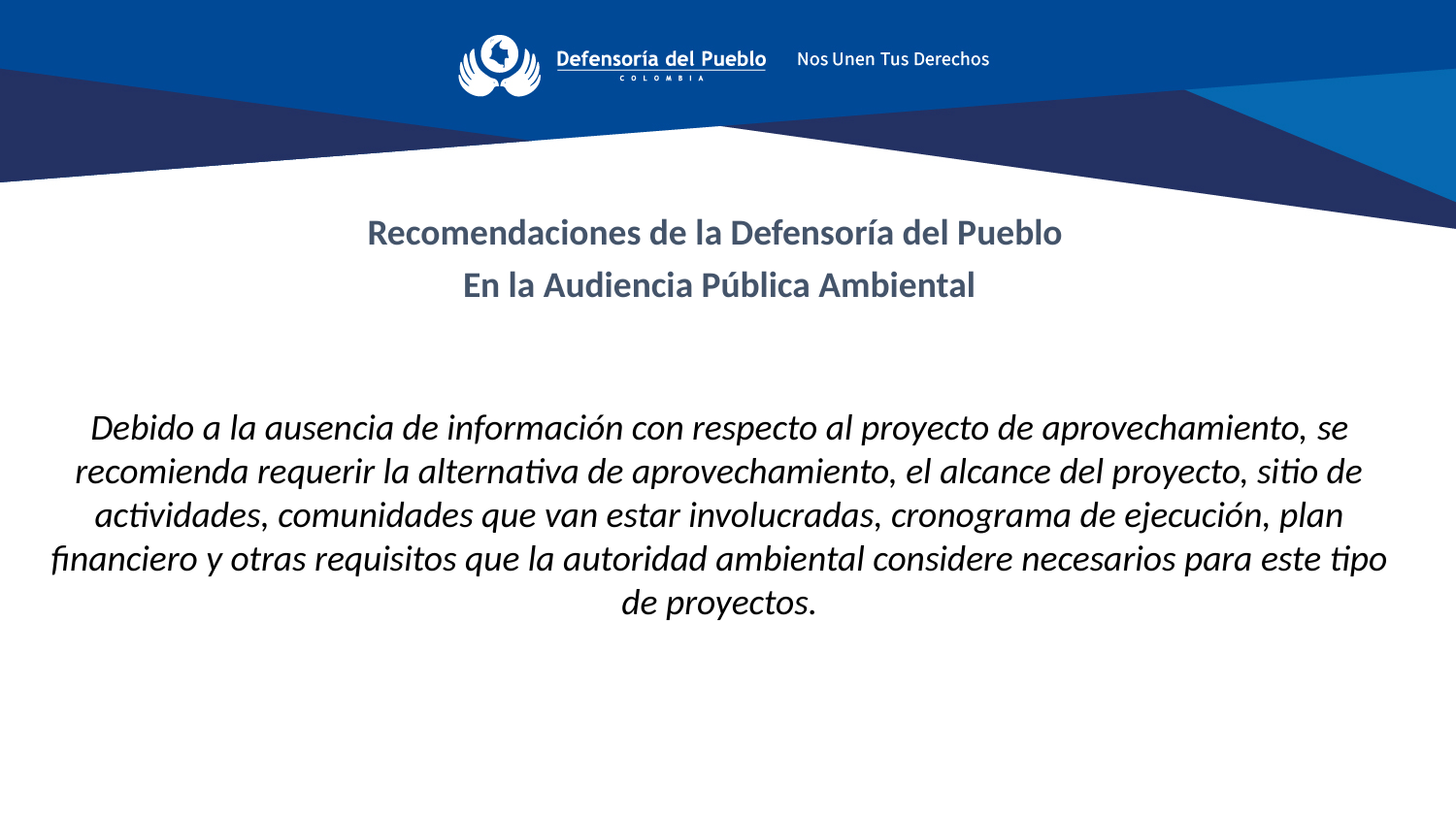

Recomendaciones de la Defensoría del Pueblo
En la Audiencia Pública Ambiental
Debido a la ausencia de información con respecto al proyecto de aprovechamiento, se recomienda requerir la alternativa de aprovechamiento, el alcance del proyecto, sitio de actividades, comunidades que van estar involucradas, cronograma de ejecución, plan financiero y otras requisitos que la autoridad ambiental considere necesarios para este tipo de proyectos.